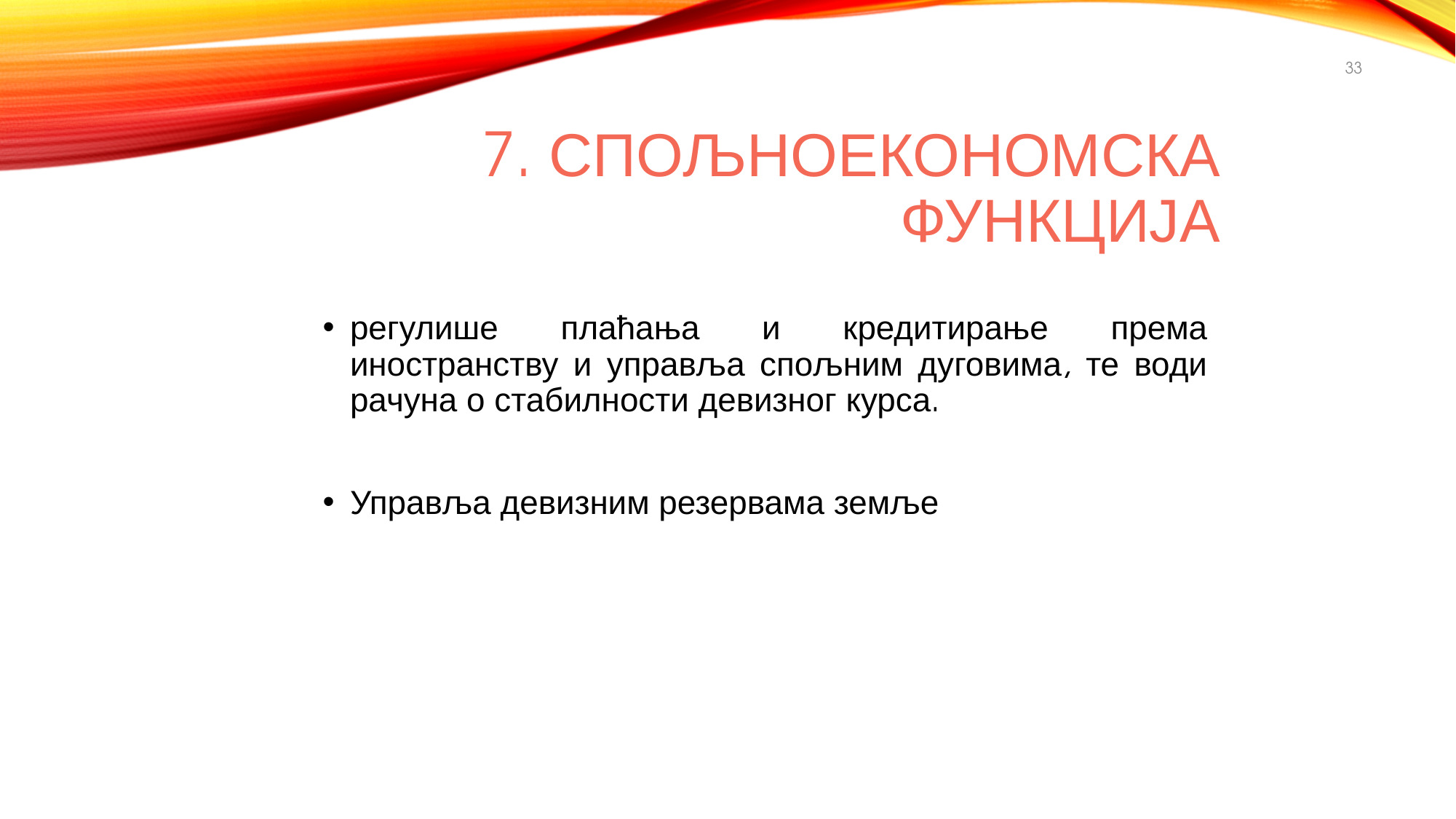

33
# 7. Спољноекономска функција
регулише плаћања и кредитирање према иностранству и управља спољним дуговима, те води рачуна о стабилности девизног курса.

Управља девизним резервама земље